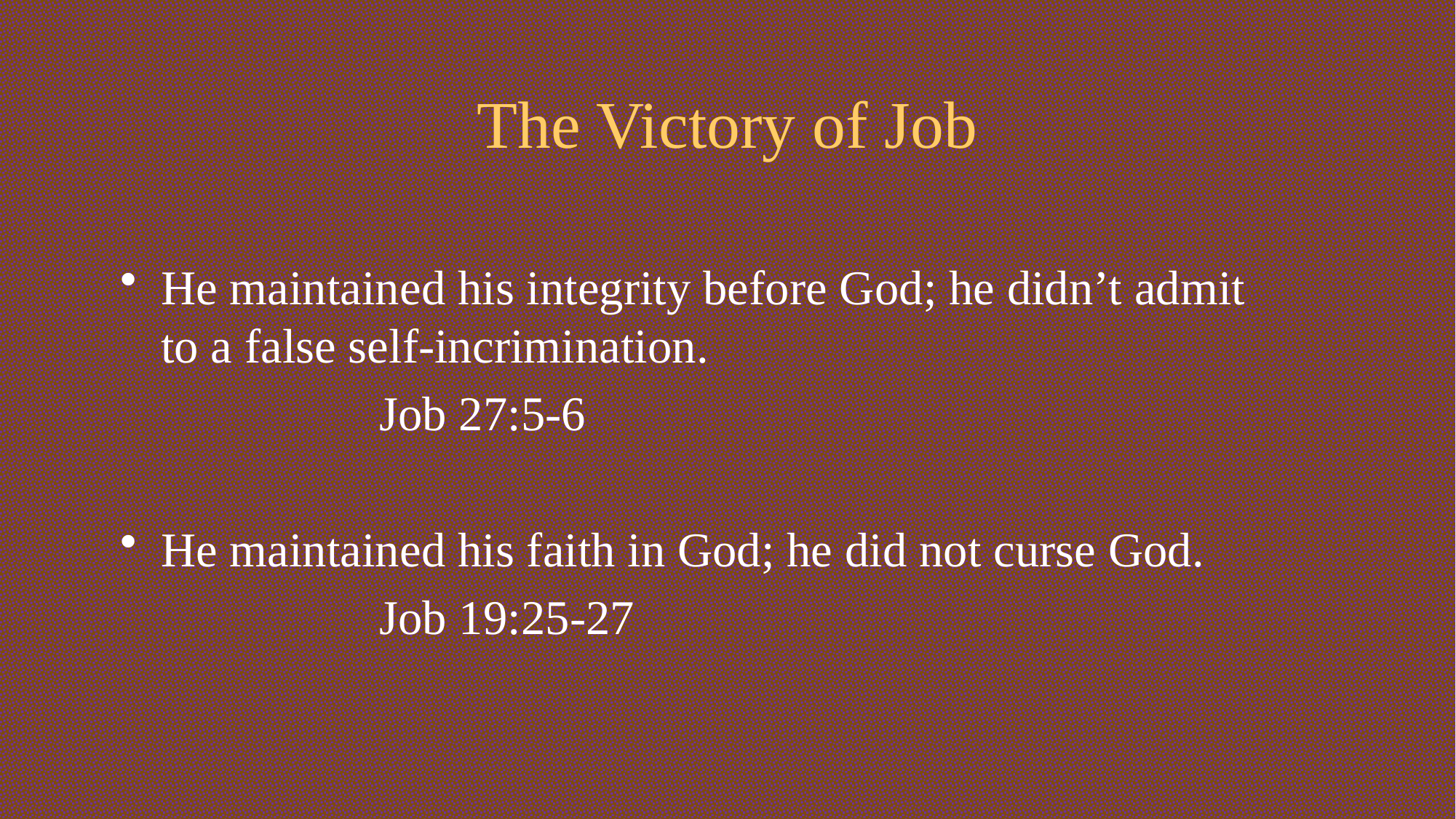

# The Victory of Job
He maintained his integrity before God; he didn’t admit     to a false self-incrimination.
			Job 27:5-6

He maintained his faith in God; he did not curse God.
			Job 19:25-27